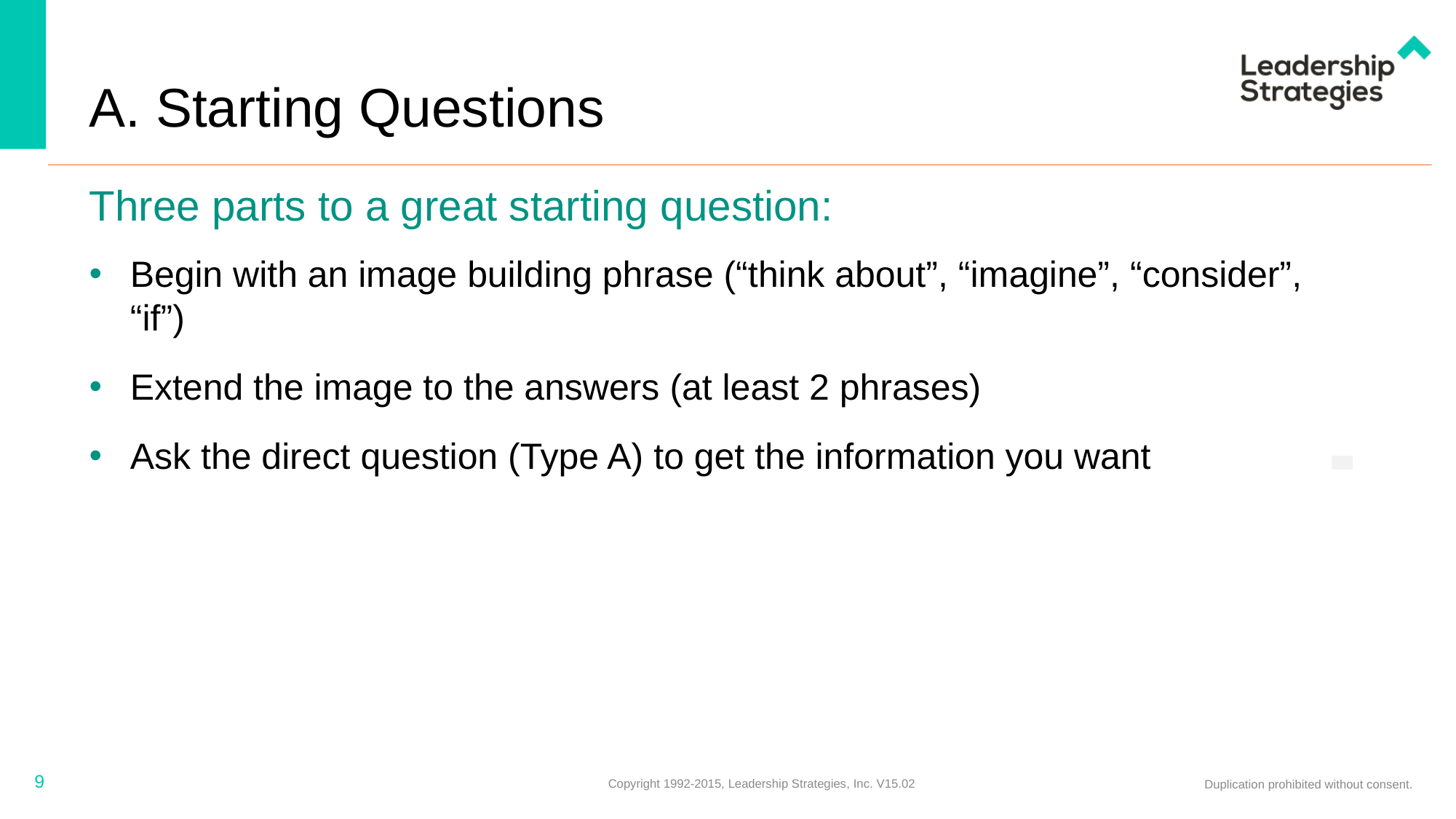

# A. Starting Questions
Three parts to a great starting question:
Begin with an image building phrase (“think about”, “imagine”, “consider”, “if”)
Extend the image to the answers (at least 2 phrases)
Ask the direct question (Type A) to get the information you want

-
9
Copyright 1992-2015, Leadership Strategies, Inc. V15.02